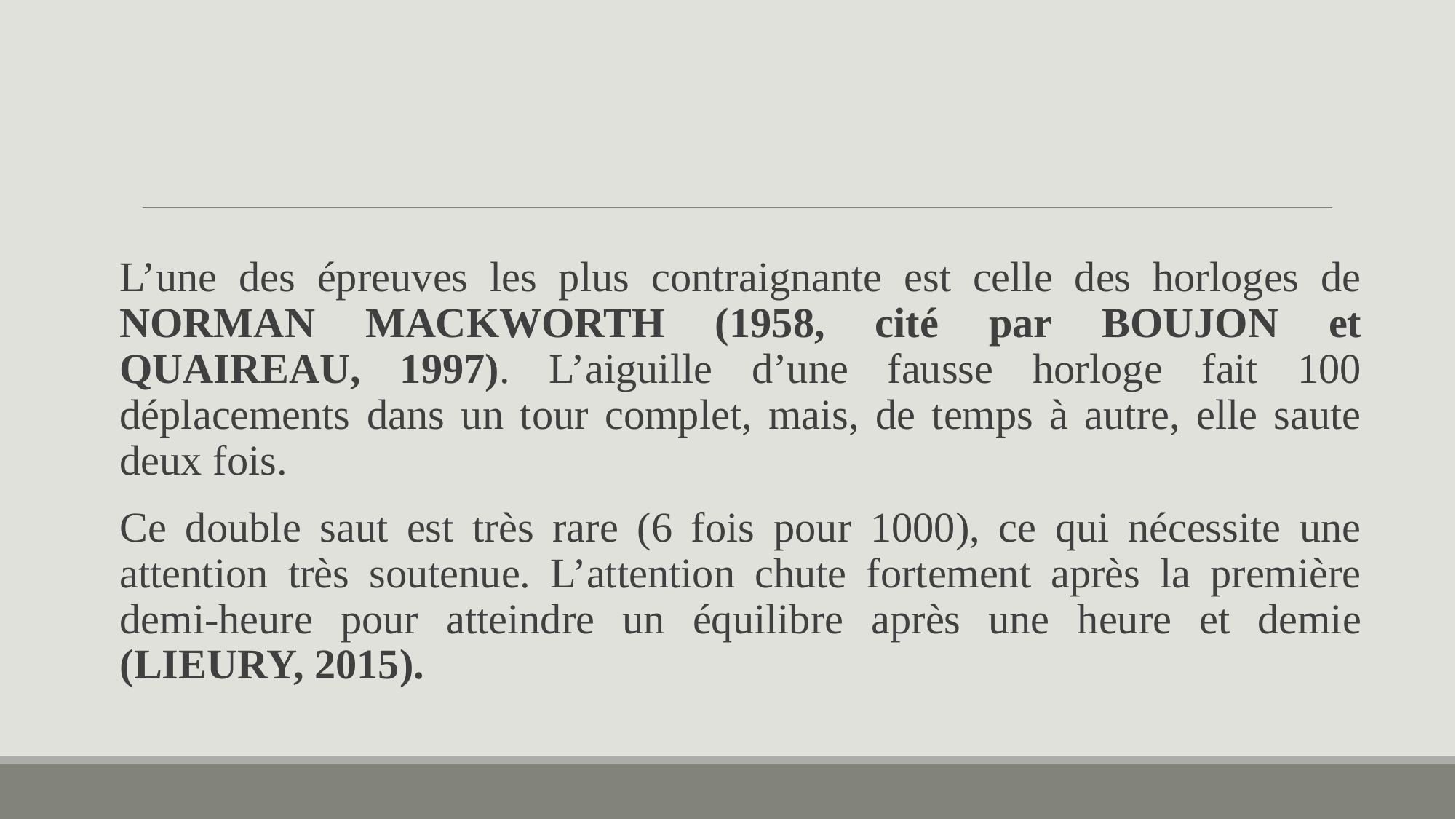

L’une des épreuves les plus contraignante est celle des horloges de NORMAN MACKWORTH (1958, cité par BOUJON et QUAIREAU, 1997). L’aiguille d’une fausse horloge fait 100 déplacements dans un tour complet, mais, de temps à autre, elle saute deux fois.
Ce double saut est très rare (6 fois pour 1000), ce qui nécessite une attention très soutenue. L’attention chute fortement après la première demi-heure pour atteindre un équilibre après une heure et demie (LIEURY, 2015).